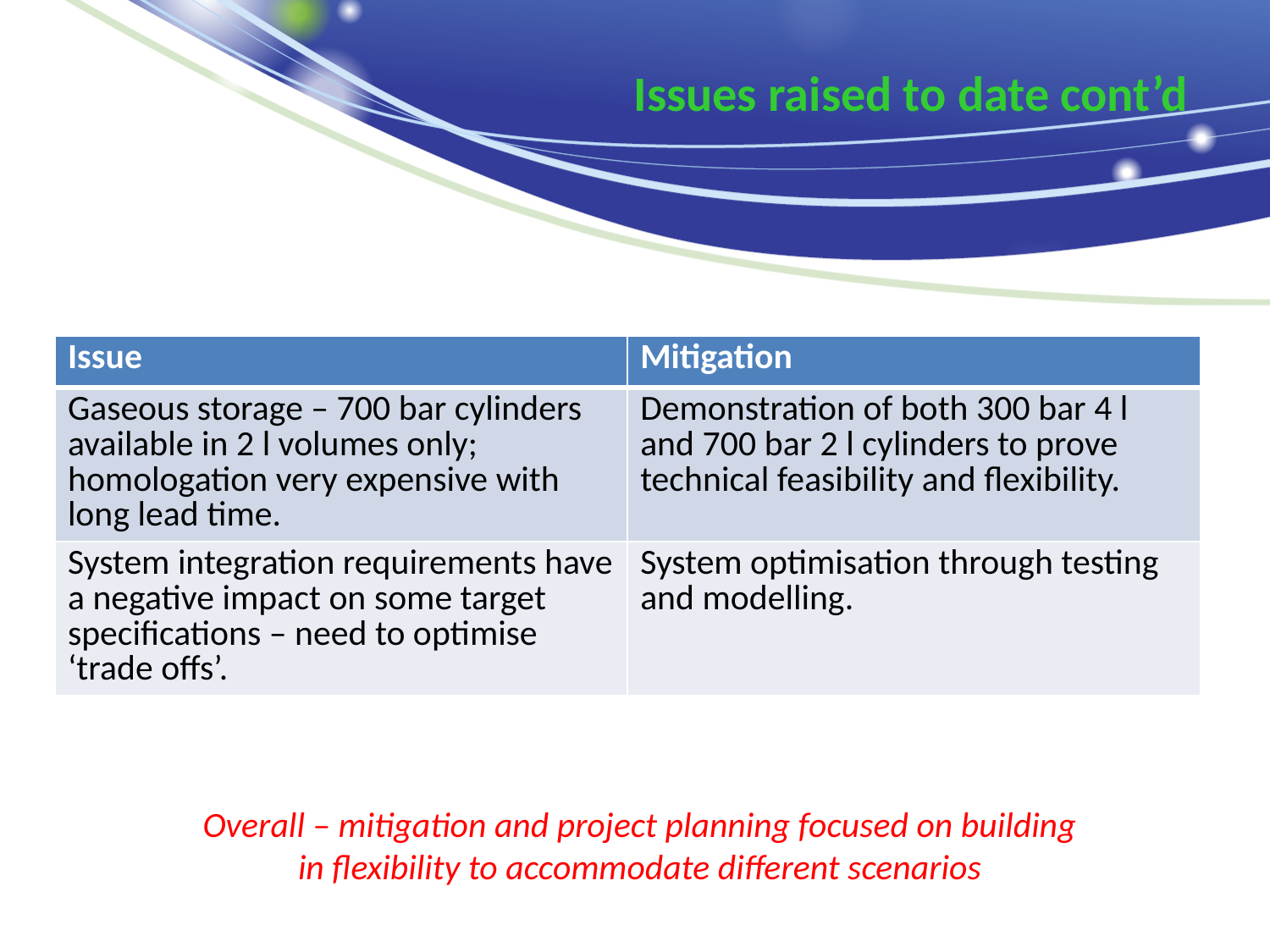

# Issues raised to date cont’d
| Issue | Mitigation |
| --- | --- |
| Gaseous storage – 700 bar cylinders available in 2 l volumes only; homologation very expensive with long lead time. | Demonstration of both 300 bar 4 l and 700 bar 2 l cylinders to prove technical feasibility and flexibility. |
| System integration requirements have a negative impact on some target specifications – need to optimise ‘trade offs’. | System optimisation through testing and modelling. |
Overall – mitigation and project planning focused on building in flexibility to accommodate different scenarios